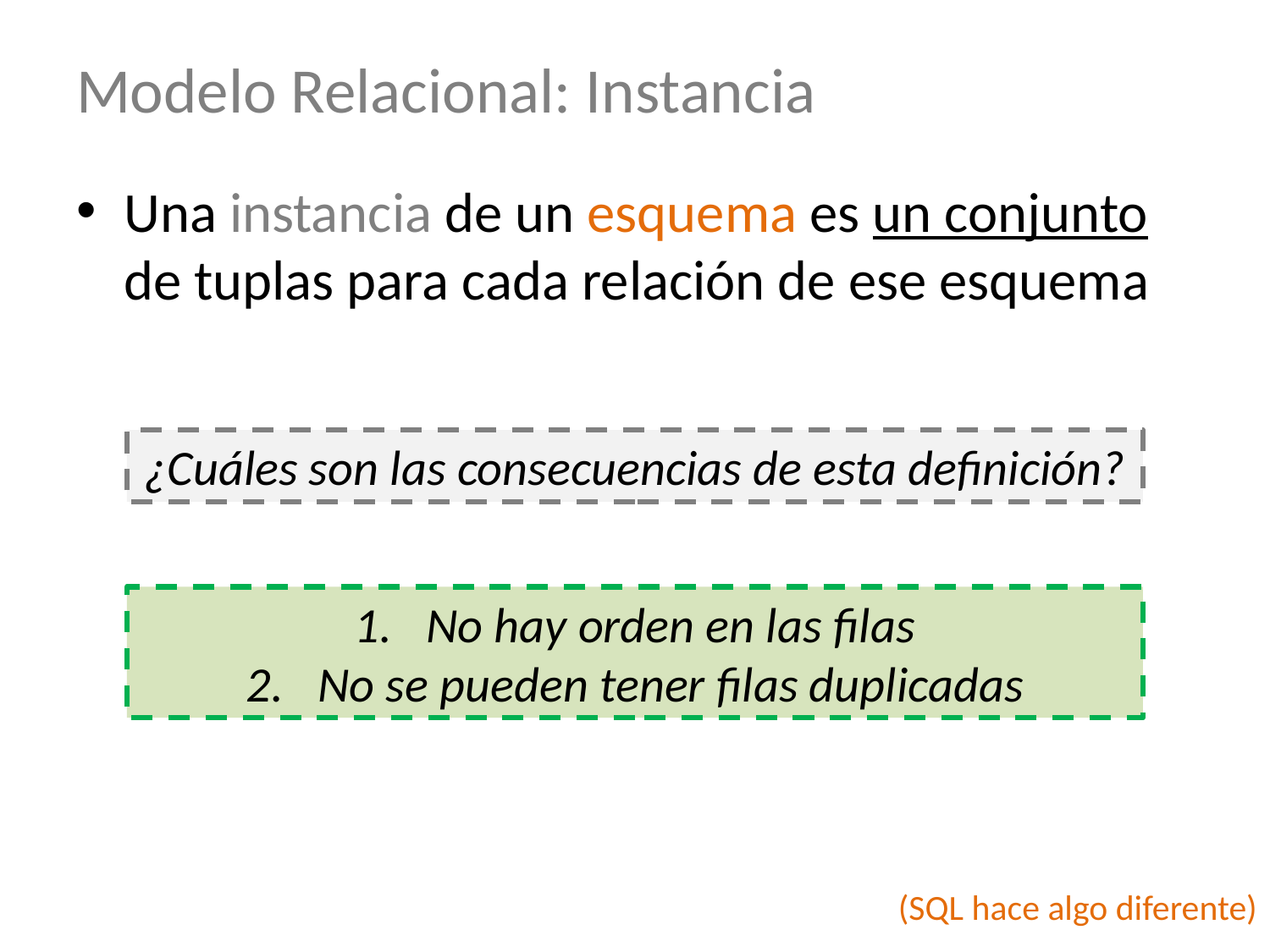

# Modelo Relacional: Instancia
Una instancia de un esquema es un conjunto de tuplas para cada relación de ese esquema
¿Cuáles son las consecuencias de esta definición?
No hay orden en las filas
No se pueden tener filas duplicadas
(SQL hace algo diferente)